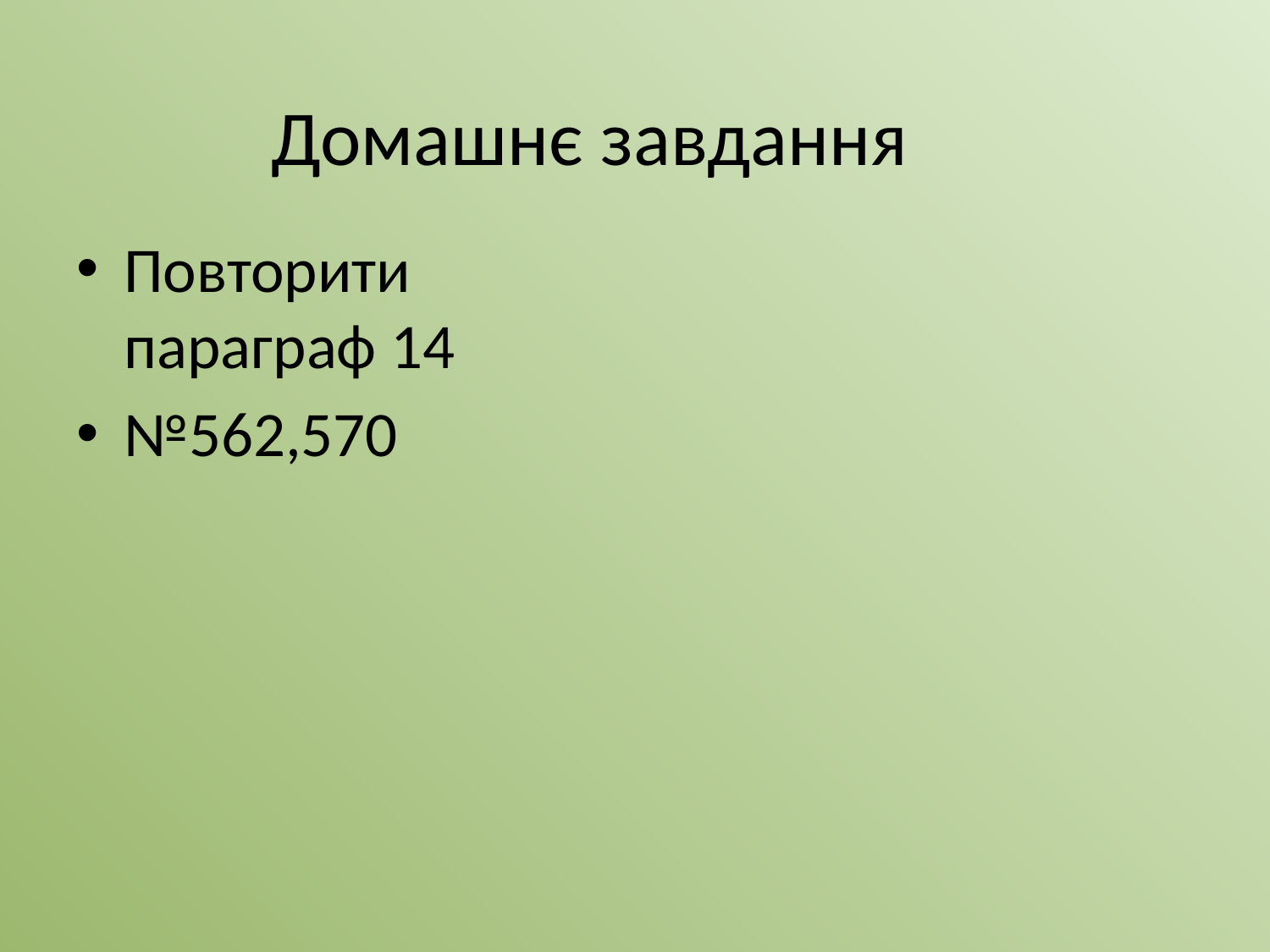

# Домашнє завдання
Повторити параграф 14
№562,570